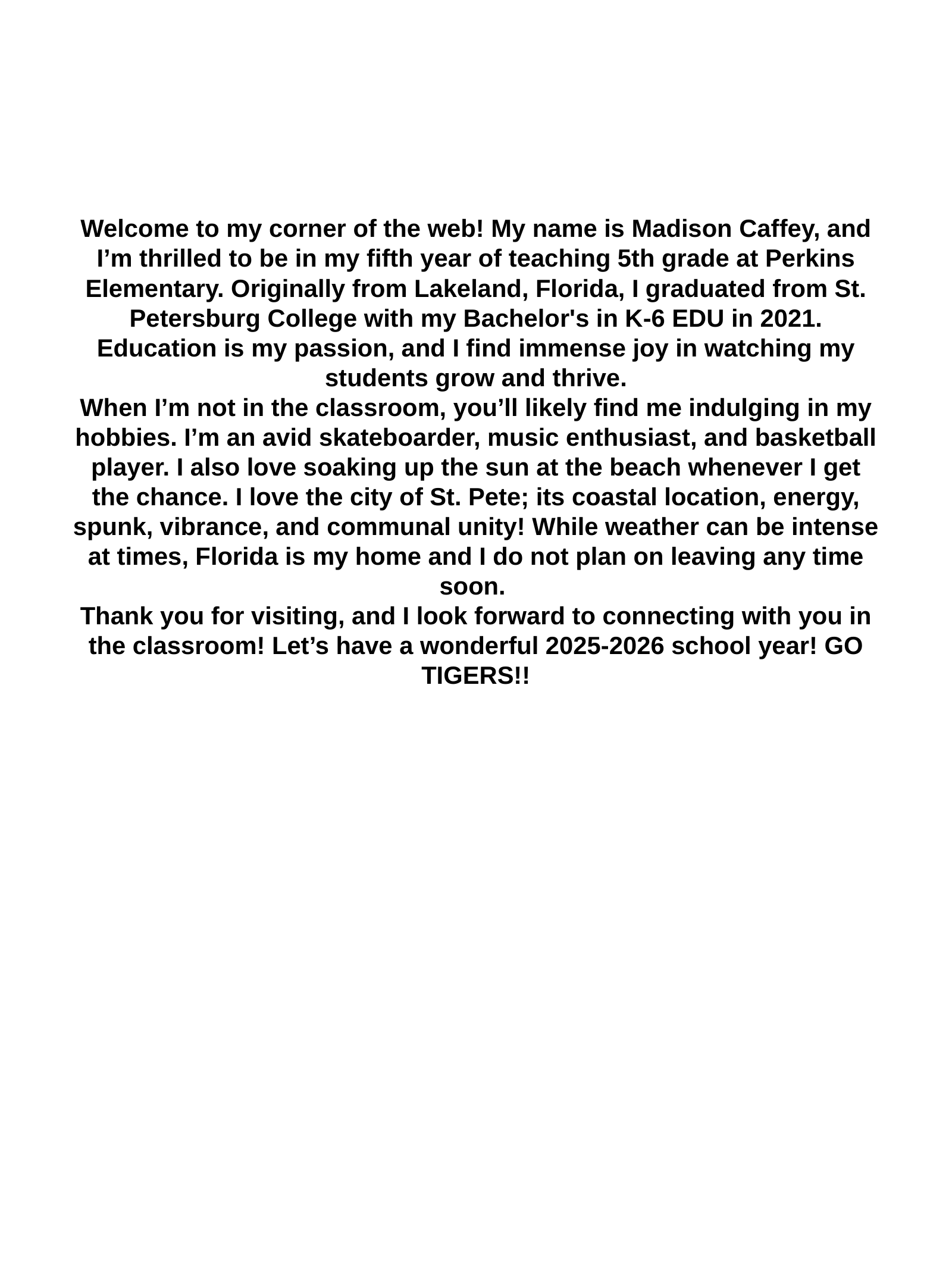

Welcome to my corner of the web! My name is Madison Caffey, and I’m thrilled to be in my fifth year of teaching 5th grade at Perkins Elementary. Originally from Lakeland, Florida, I graduated from St. Petersburg College with my Bachelor's in K-6 EDU in 2021. Education is my passion, and I find immense joy in watching my students grow and thrive.
When I’m not in the classroom, you’ll likely find me indulging in my hobbies. I’m an avid skateboarder, music enthusiast, and basketball player. I also love soaking up the sun at the beach whenever I get the chance. I love the city of St. Pete; its coastal location, energy, spunk, vibrance, and communal unity! While weather can be intense at times, Florida is my home and I do not plan on leaving any time soon.
Thank you for visiting, and I look forward to connecting with you in the classroom! Let’s have a wonderful 2025-2026 school year! GO TIGERS!!